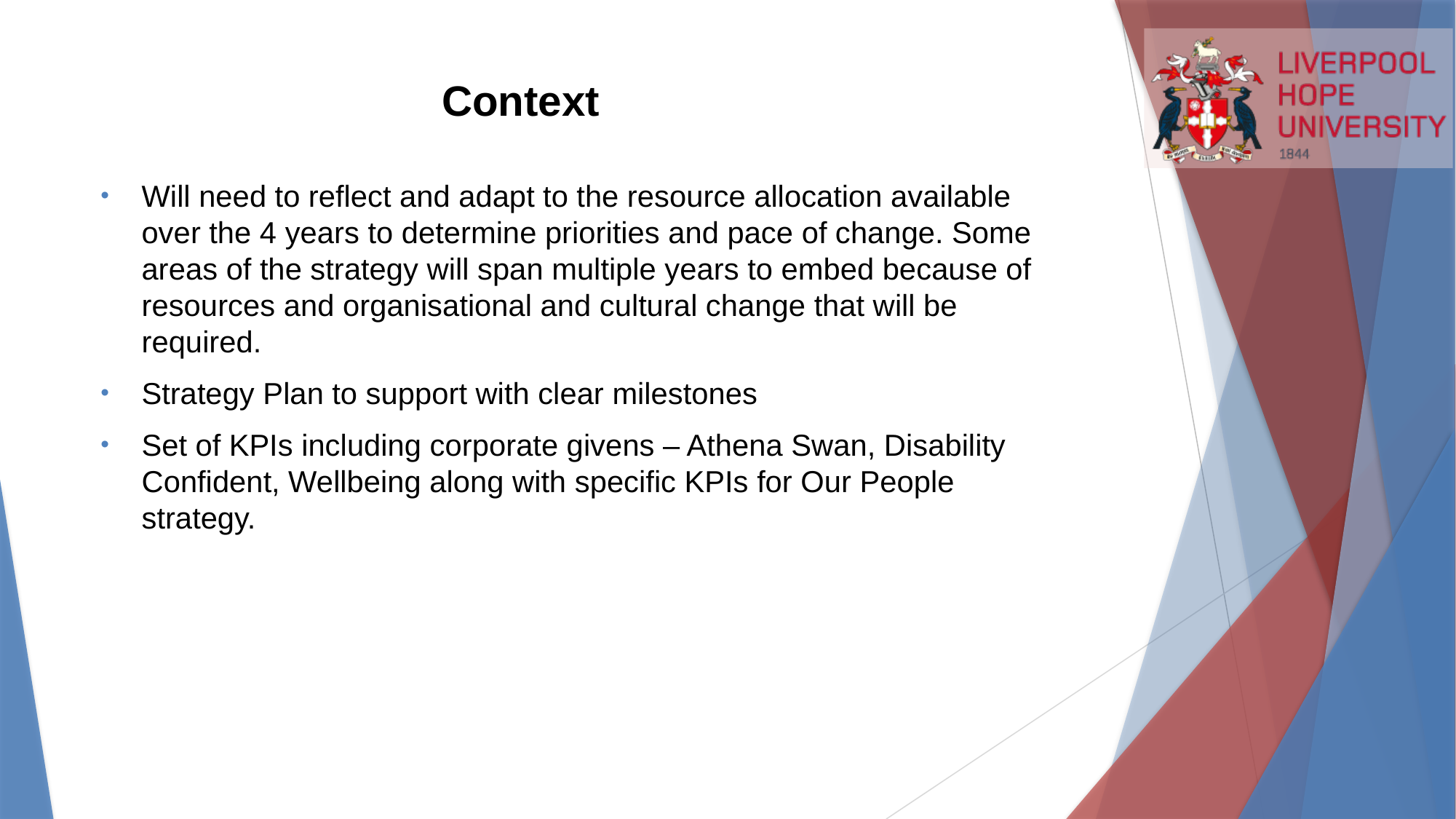

# Context
Will need to reflect and adapt to the resource allocation available over the 4 years to determine priorities and pace of change. Some areas of the strategy will span multiple years to embed because of resources and organisational and cultural change that will be required.
Strategy Plan to support with clear milestones
Set of KPIs including corporate givens – Athena Swan, Disability Confident, Wellbeing along with specific KPIs for Our People strategy.